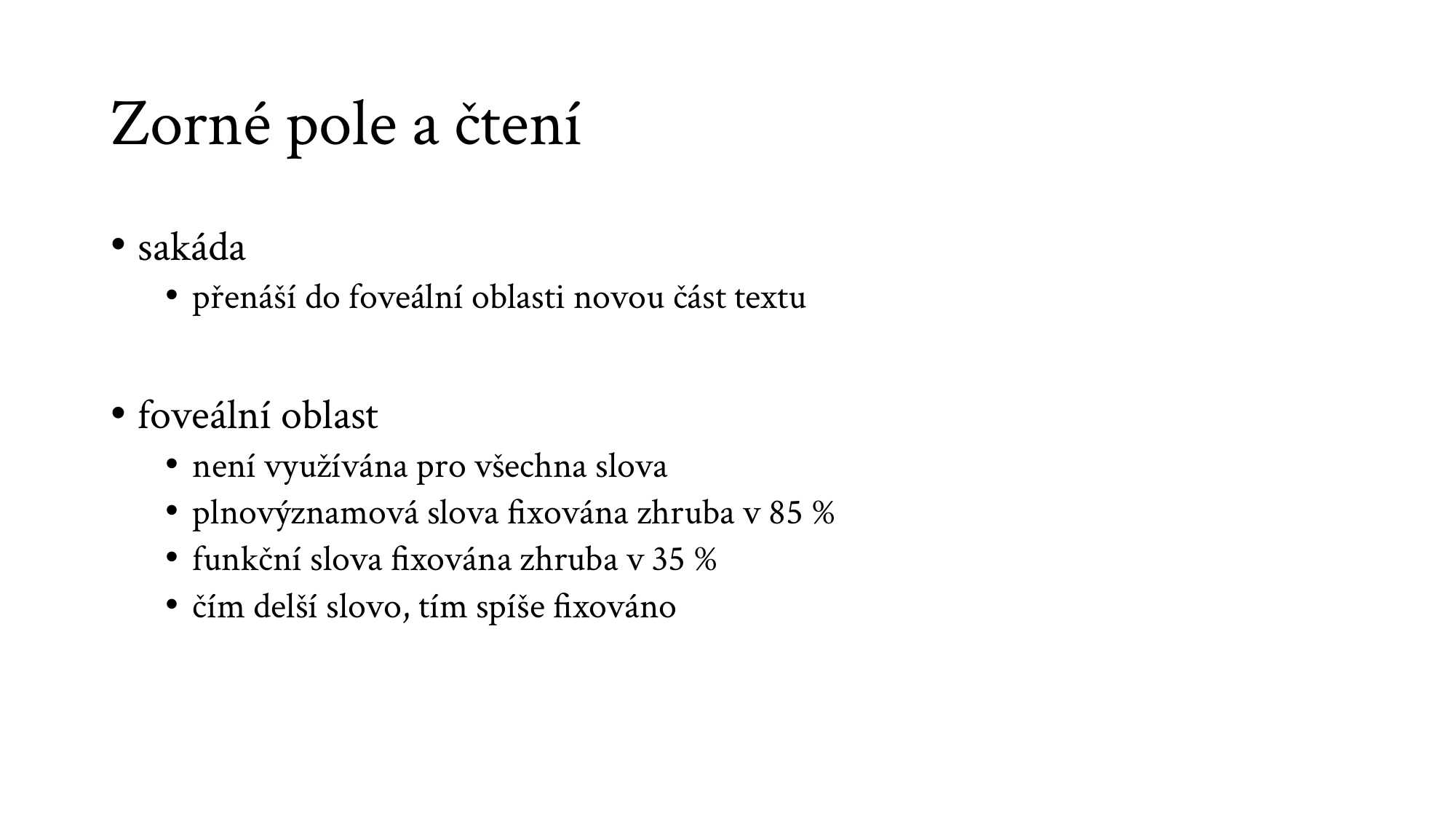

# Zorné pole a čtení
sakáda
přenáší do foveální oblasti novou část textu

foveální oblast
není využívána pro všechna slova
plnovýznamová slova fixována zhruba v 85 %
funkční slova fixována zhruba v 35 %
čím delší slovo, tím spíše fixováno